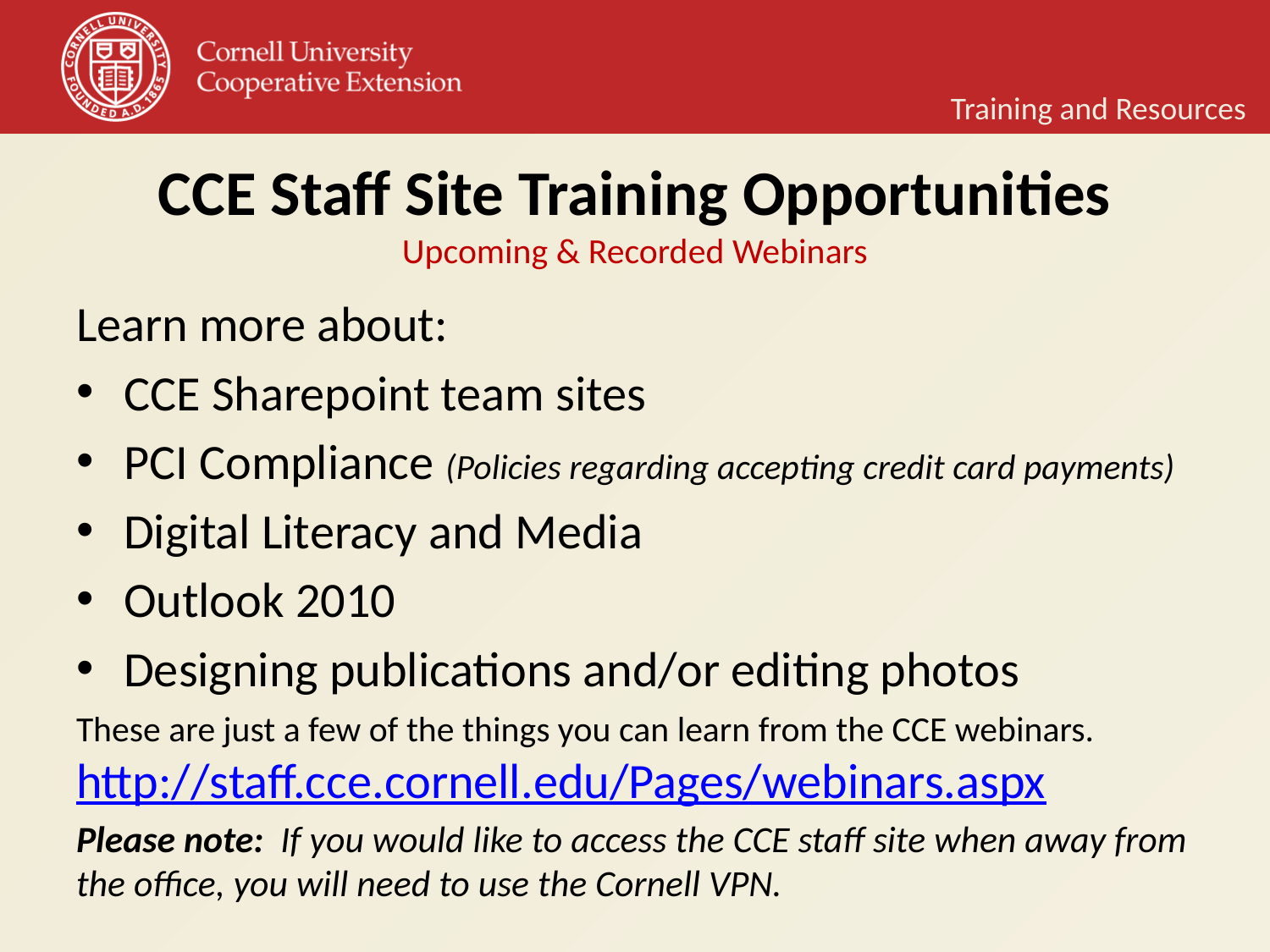

Training and Resources
# CCE Staff Site Training Opportunities
Upcoming & Recorded Webinars
Learn more about:
CCE Sharepoint team sites
PCI Compliance (Policies regarding accepting credit card payments)
Digital Literacy and Media
Outlook 2010
Designing publications and/or editing photos
These are just a few of the things you can learn from the CCE webinars. http://staff.cce.cornell.edu/Pages/webinars.aspx
Please note:  If you would like to access the CCE staff site when away from the office, you will need to use the Cornell VPN.